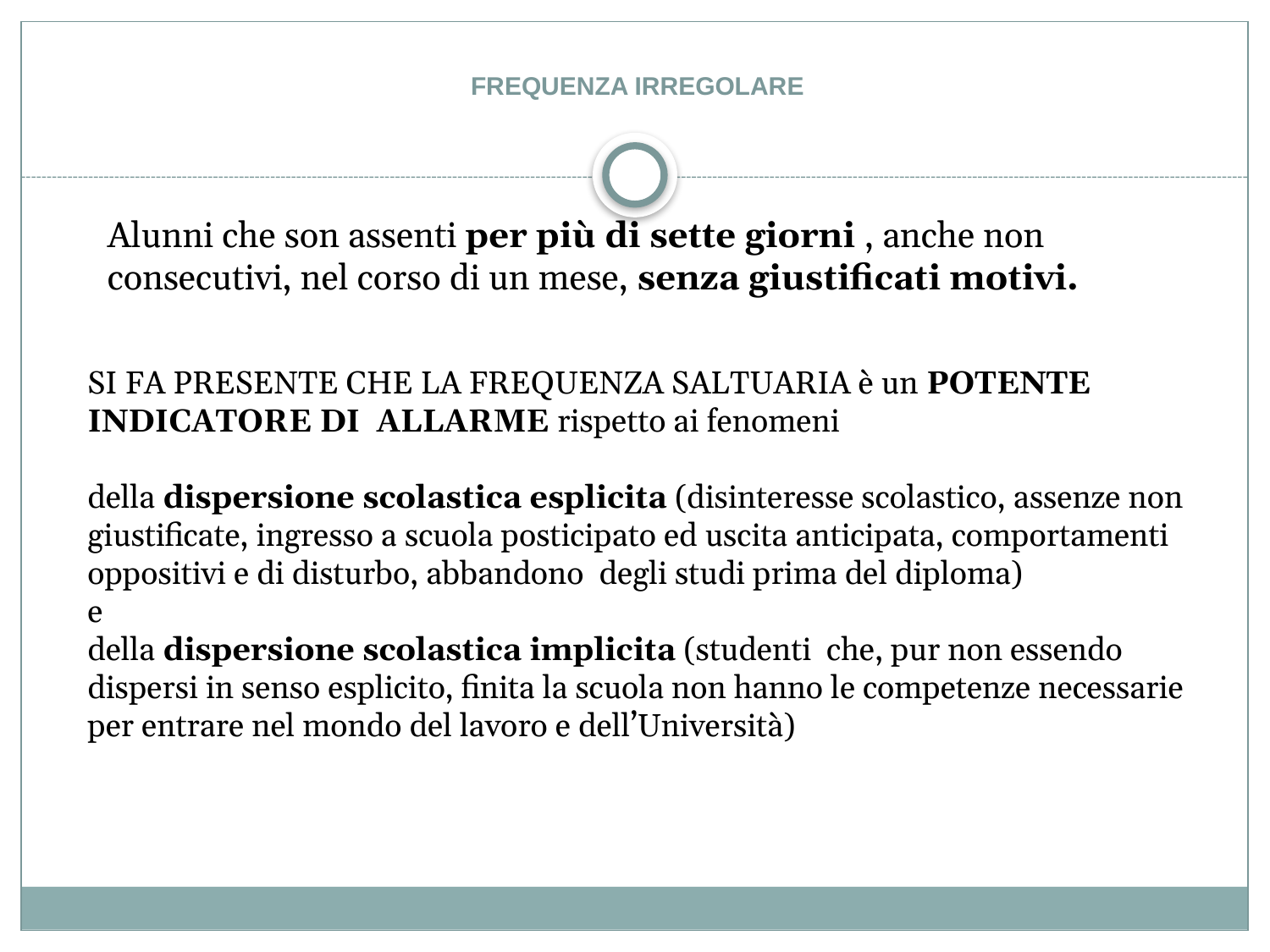

# FREQUENZA IRREGOLARE
Alunni che son assenti per più di sette giorni , anche non consecutivi, nel corso di un mese, senza giustificati motivi.
SI FA PRESENTE CHE LA FREQUENZA SALTUARIA è un POTENTE INDICATORE DI  ALLARME rispetto ai fenomeni

della dispersione scolastica esplicita (disinteresse scolastico, assenze non giustificate, ingresso a scuola posticipato ed uscita anticipata, comportamenti oppositivi e di disturbo, abbandono  degli studi prima del diploma)
e
della dispersione scolastica implicita (studenti  che, pur non essendo dispersi in senso esplicito, finita la scuola non hanno le competenze necessarie per entrare nel mondo del lavoro e dell’Università)